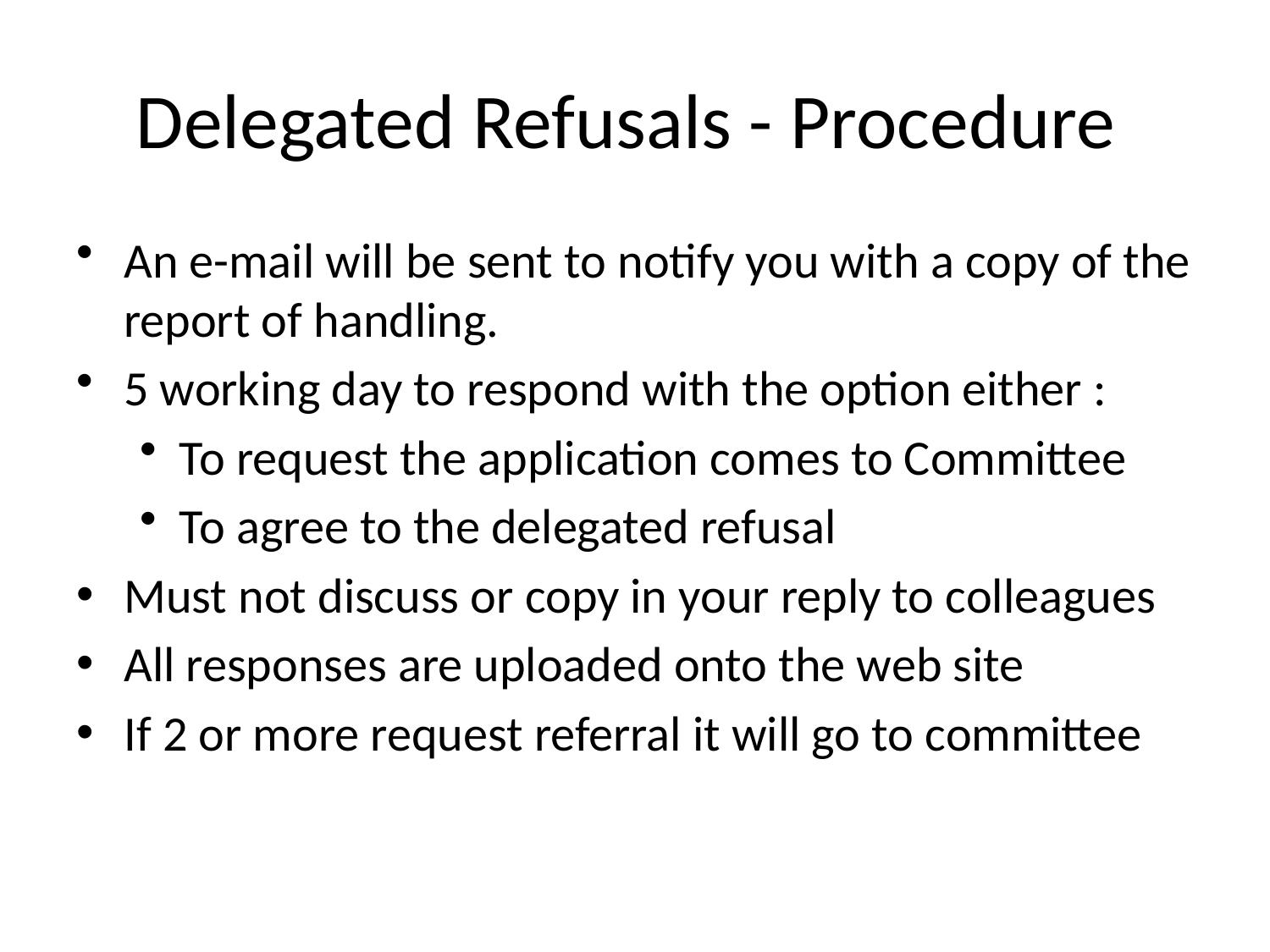

# Delegated Refusals - Procedure
An e-mail will be sent to notify you with a copy of the report of handling.
5 working day to respond with the option either :
To request the application comes to Committee
To agree to the delegated refusal
Must not discuss or copy in your reply to colleagues
All responses are uploaded onto the web site
If 2 or more request referral it will go to committee